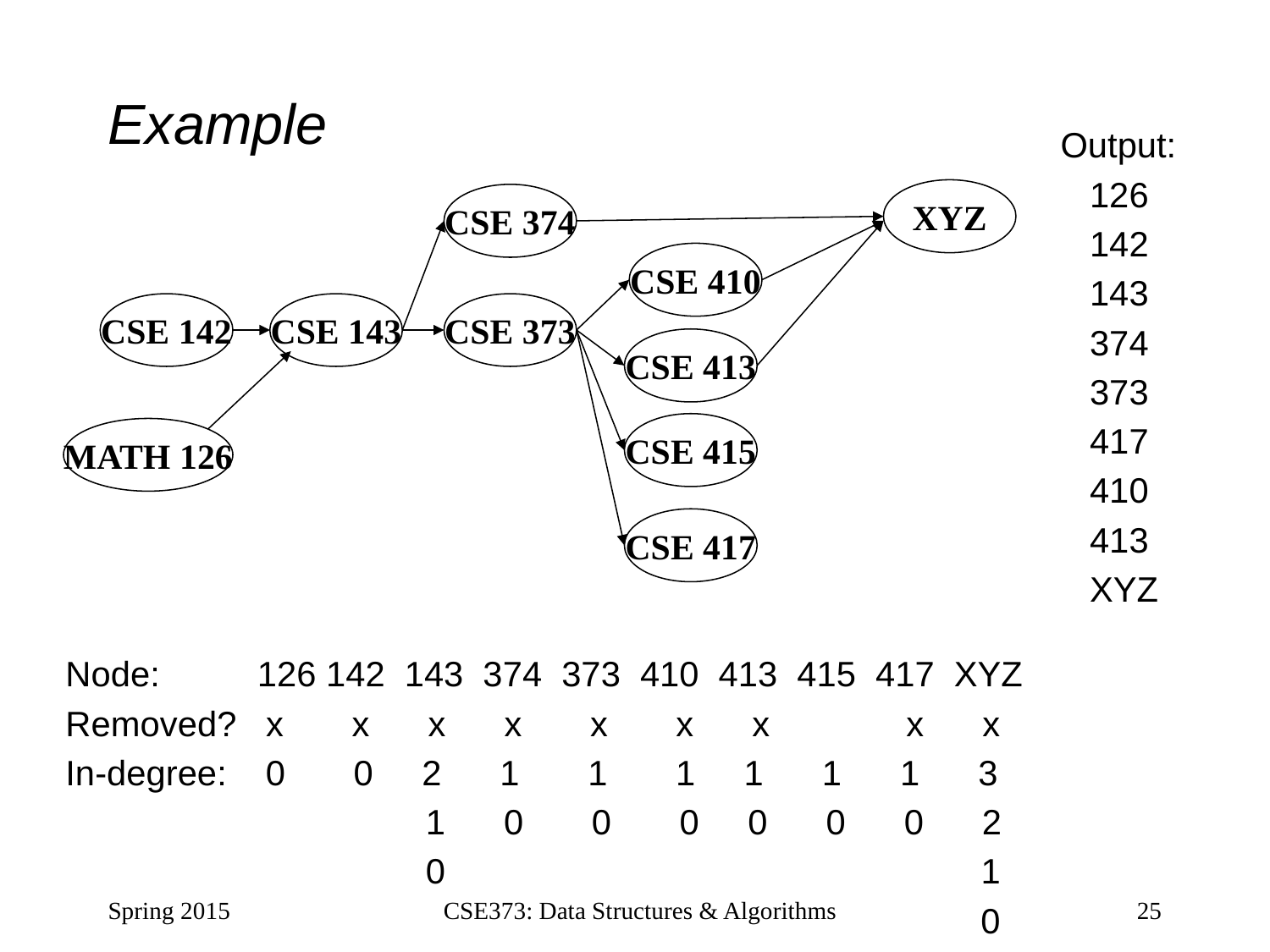

# Example
Output:
   126
   142
   143
   374
   373
   417
   410
   413
   XYZ
XYZ
CSE 374
CSE 410
CSE 142
CSE 143
CSE 373
CSE 413
CSE 415
MATH 126
CSE 417
Node:          126 142  143  374  373  410  413  415  417  XYZ
Removed?   x       x      x      x       x       x      x              x      x
In-degree:    0       0     2      1       1       1     1      1      1      3
                                     1      0       0       0     0      0      0      2
                                     0                                                       1
                                                                                              0
Spring 2015
CSE373: Data Structures & Algorithms
25